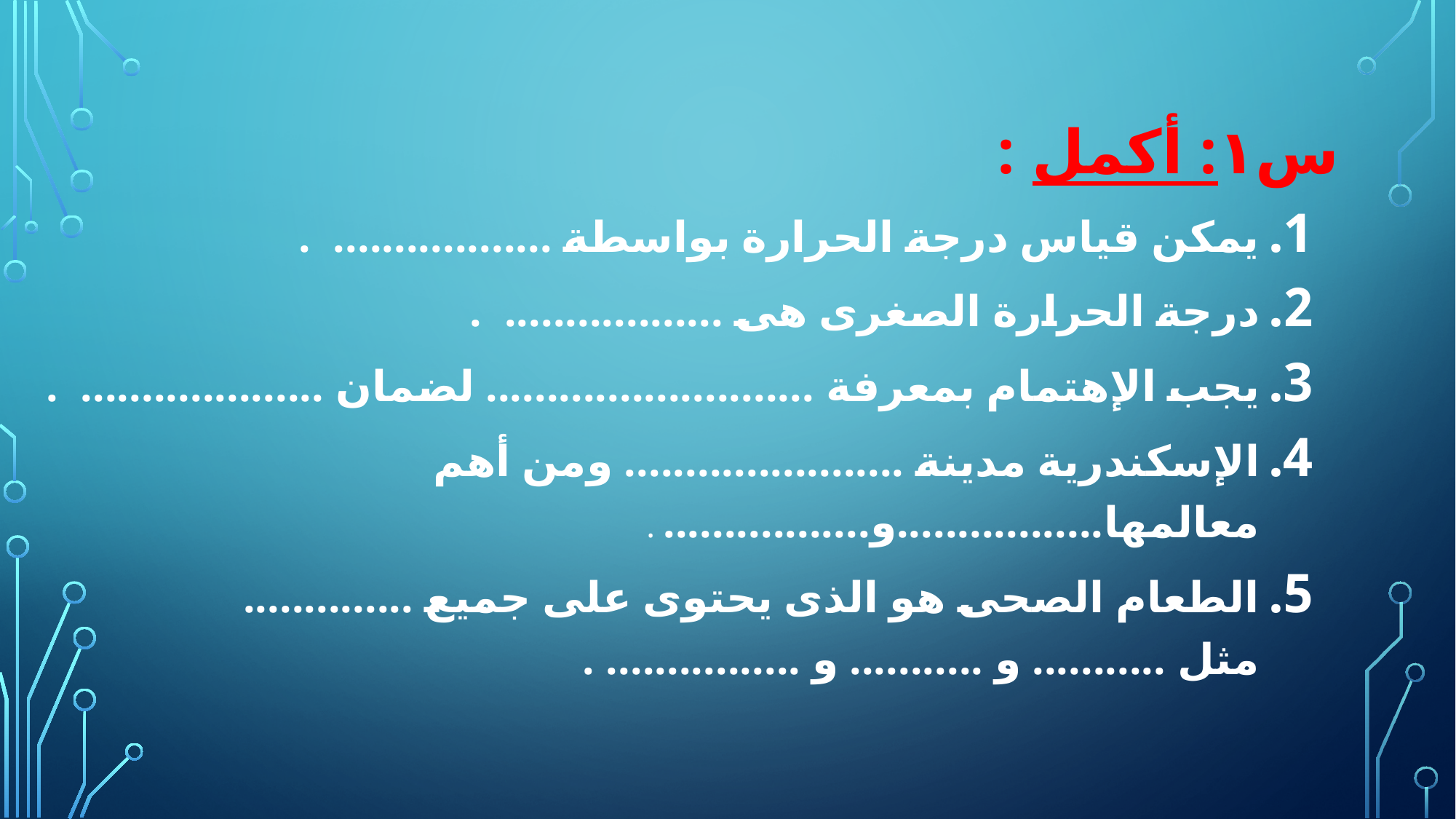

# س١: أكمل :
يمكن قياس درجة الحرارة بواسطة ..................  .
درجة الحرارة الصغرى هى ..................  .
يجب الإهتمام بمعرفة ........................... لضمان ....................  .
الإسكندرية مدينة ....................... ومن أهم معالمها.................و................. .
الطعام الصحى هو الذى يحتوى على جميع .............. مثل ........... و ........... و ................ .